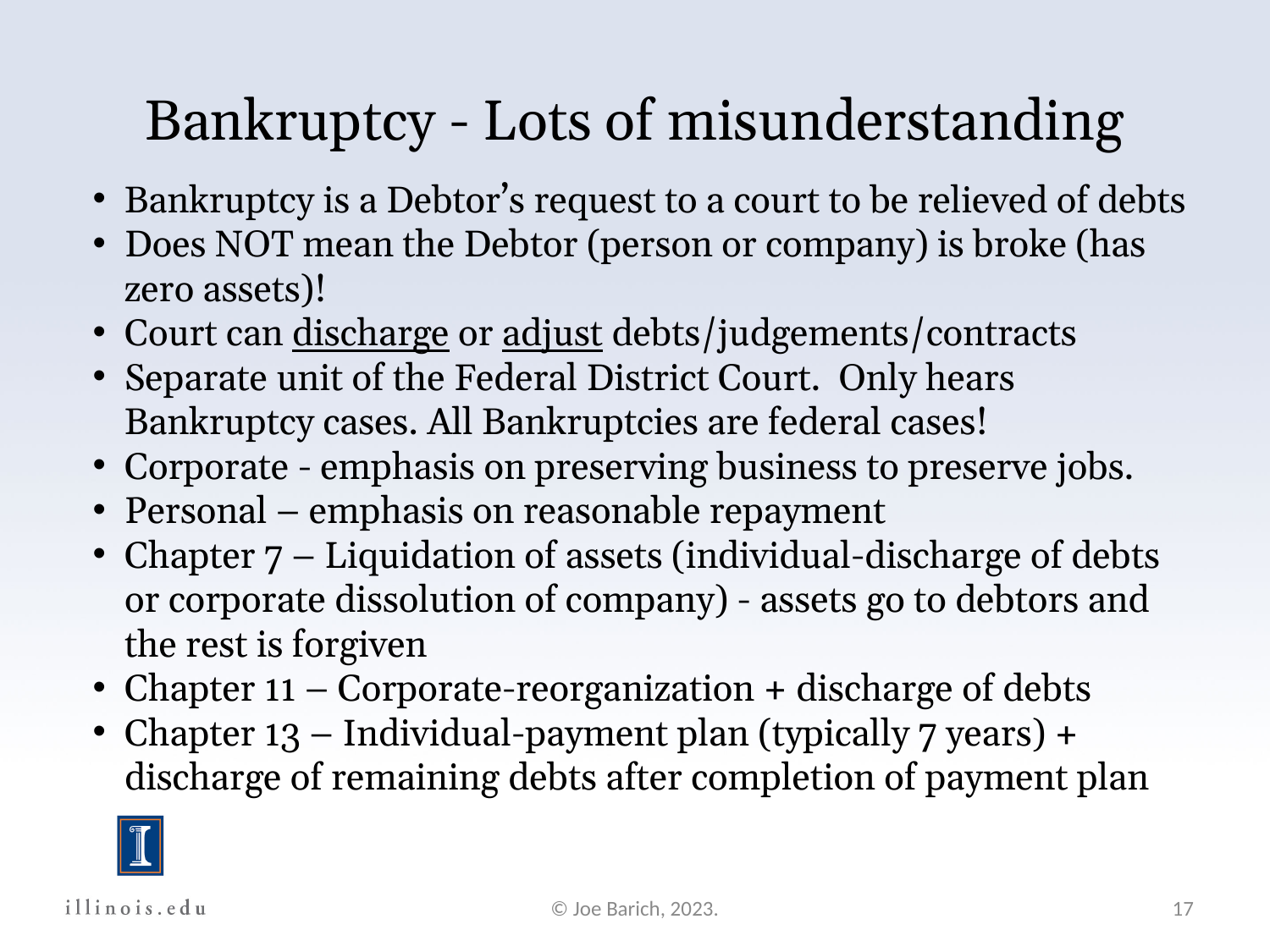

# Bankruptcy - Lots of misunderstanding
Bankruptcy is a Debtor’s request to a court to be relieved of debts
Does NOT mean the Debtor (person or company) is broke (has zero assets)!
Court can discharge or adjust debts/judgements/contracts
Separate unit of the Federal District Court.  Only hears Bankruptcy cases. All Bankruptcies are federal cases!
Corporate - emphasis on preserving business to preserve jobs.
Personal – emphasis on reasonable repayment
Chapter 7 – Liquidation of assets (individual-discharge of debts or corporate dissolution of company) - assets go to debtors and the rest is forgiven
Chapter 11 – Corporate-reorganization + discharge of debts
Chapter 13 – Individual-payment plan (typically 7 years) + discharge of remaining debts after completion of payment plan

© Joe Barich, 2023.
17